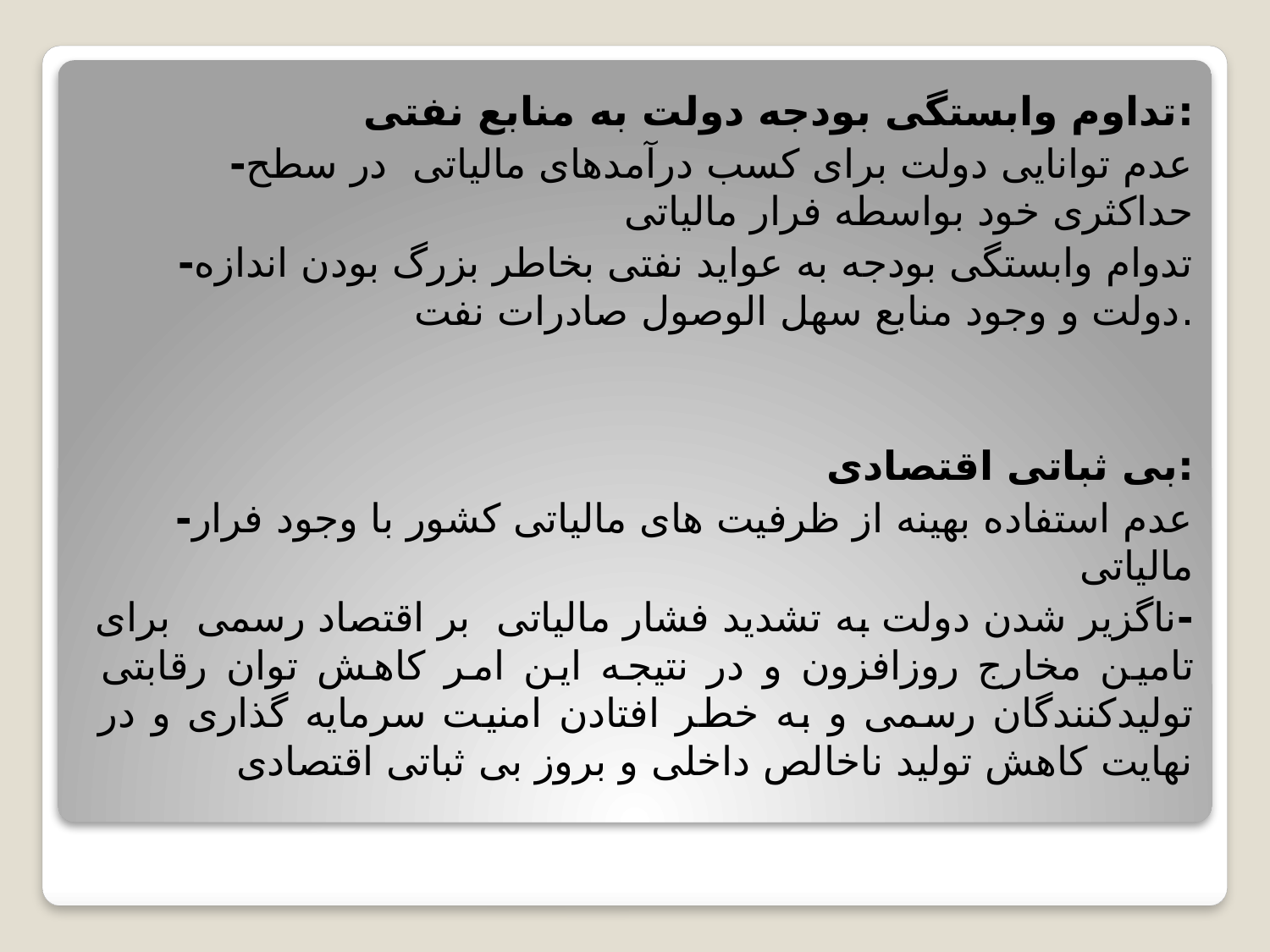

تداوم وابستگی بودجه دولت به منابع نفتی:
-عدم توانایی دولت برای کسب درآمدهای مالیاتی  در سطح حداکثری خود بواسطه فرار مالیاتی
-تدوام وابستگی بودجه به عواید نفتی بخاطر بزرگ بودن اندازه دولت و وجود منابع سهل الوصول صادرات نفت.

بی ثباتی اقتصادی:
-عدم استفاده بهینه از ظرفیت های مالیاتی کشور با وجود فرار مالیاتی
-ناگزیر شدن دولت به تشدید فشار مالیاتی  بر اقتصاد رسمی  برای تامین مخارج روزافزون و در نتیجه این امر کاهش توان رقابتی تولیدکنندگان رسمی و به خطر افتادن امنیت سرمایه گذاری و در نهایت کاهش تولید ناخالص داخلی و بروز بی ثباتی اقتصادی